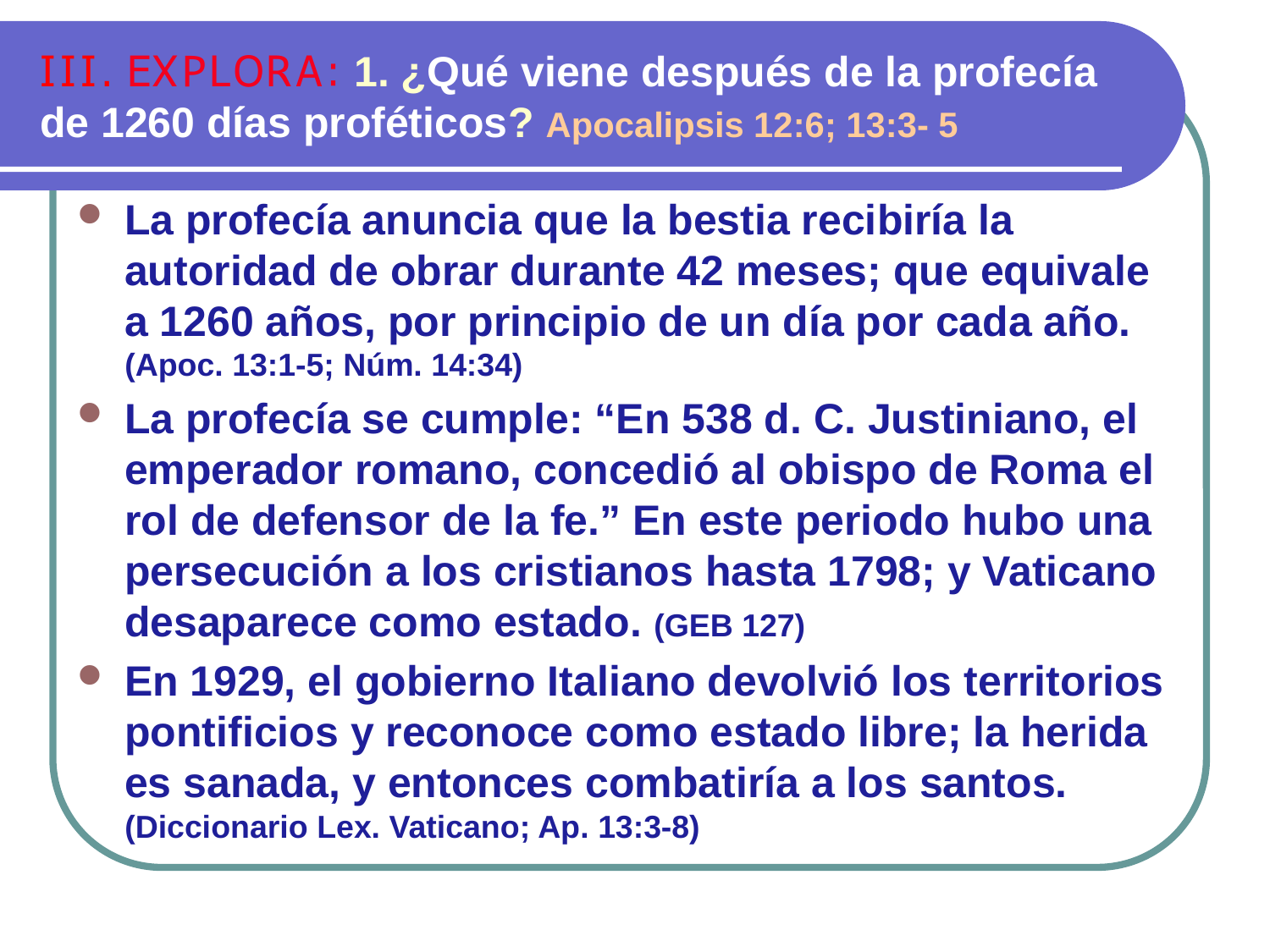

# III. EXPLORA: 1. ¿Qué viene después de la profecía de 1260 días proféticos? Apocalipsis 12:6; 13:3- 5
La profecía anuncia que la bestia recibiría la autoridad de obrar durante 42 meses; que equivale a 1260 años, por principio de un día por cada año. (Apoc. 13:1-5; Núm. 14:34)
La profecía se cumple: “En 538 d. C. Justiniano, el emperador romano, concedió al obispo de Roma el rol de defensor de la fe.” En este periodo hubo una persecución a los cristianos hasta 1798; y Vaticano desaparece como estado. (GEB 127)
En 1929, el gobierno Italiano devolvió los territorios pontificios y reconoce como estado libre; la herida es sanada, y entonces combatiría a los santos. (Diccionario Lex. Vaticano; Ap. 13:3-8)